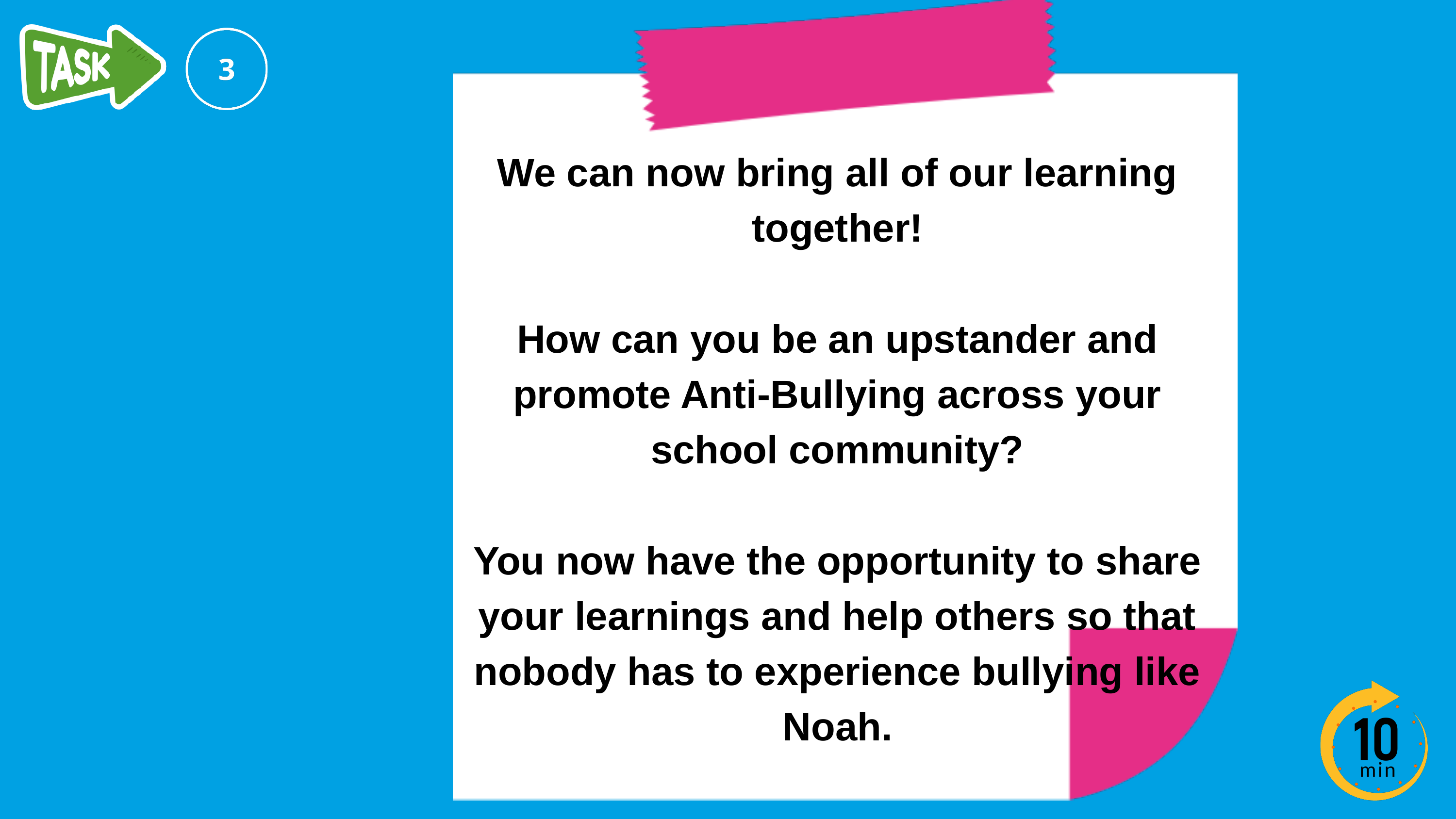

We can now bring all of our learning together!

How can you be an upstander and promote Anti-Bullying across your school community?

You now have the opportunity to share your learnings and help others so that nobody has to experience bullying like Noah.

You can do this!